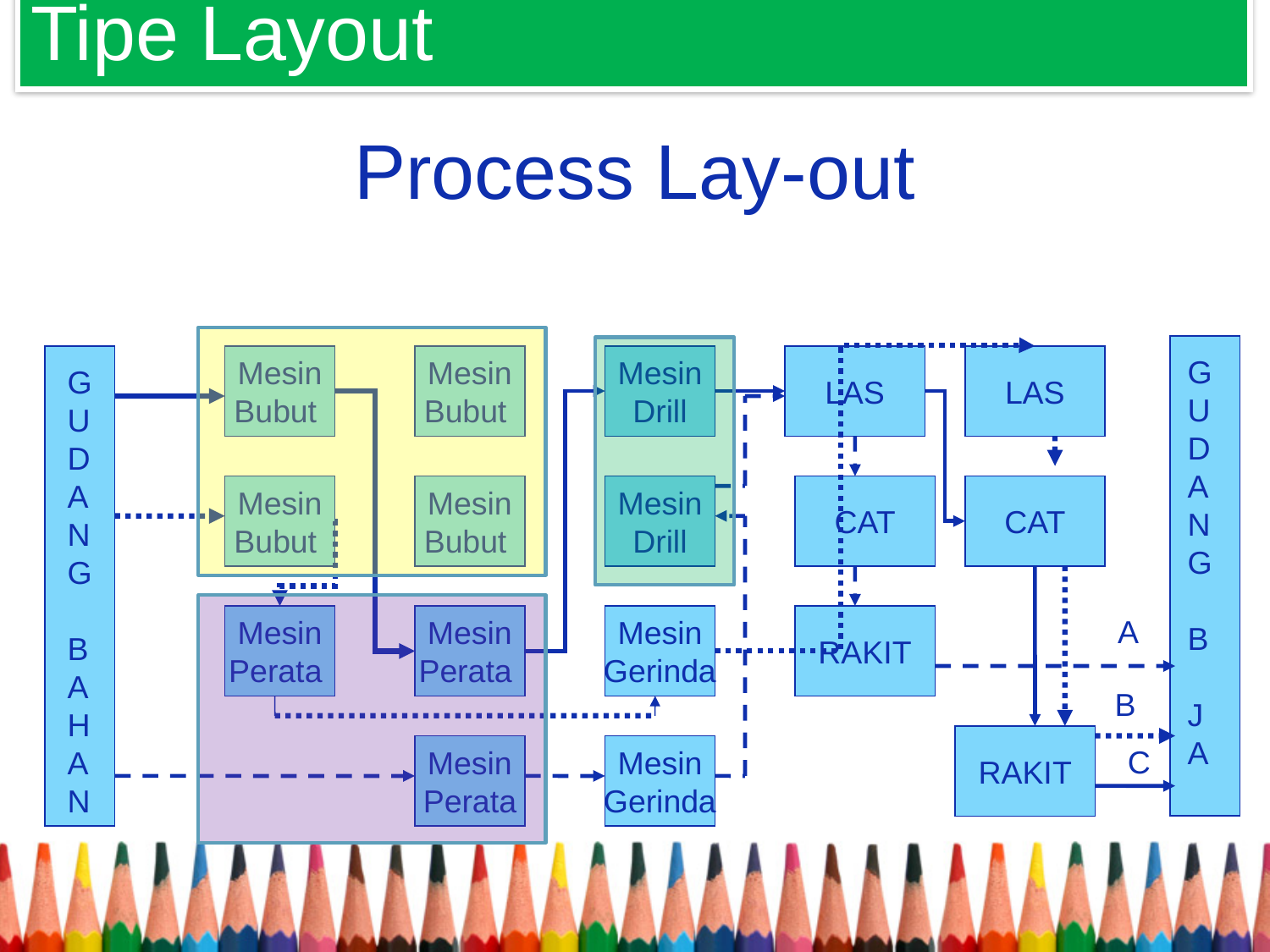

Tipe Layout
# Process Lay-out

Mesin
Bubut
Mesin
Bubut
Mesin
Drill
LAS
LAS
G
U
D
A
N
G

B

J
A
G
U
D
A
N
G

B
A
H
A
N

Mesin
Bubut
Mesin
Bubut
Mesin
Drill
CAT
CAT

Mesin
Gerinda
RAKIT
A
Mesin
Perata
Mesin
Perata

B

D
RAKIT
Mesin
Gerinda

C
Mesin
Perata